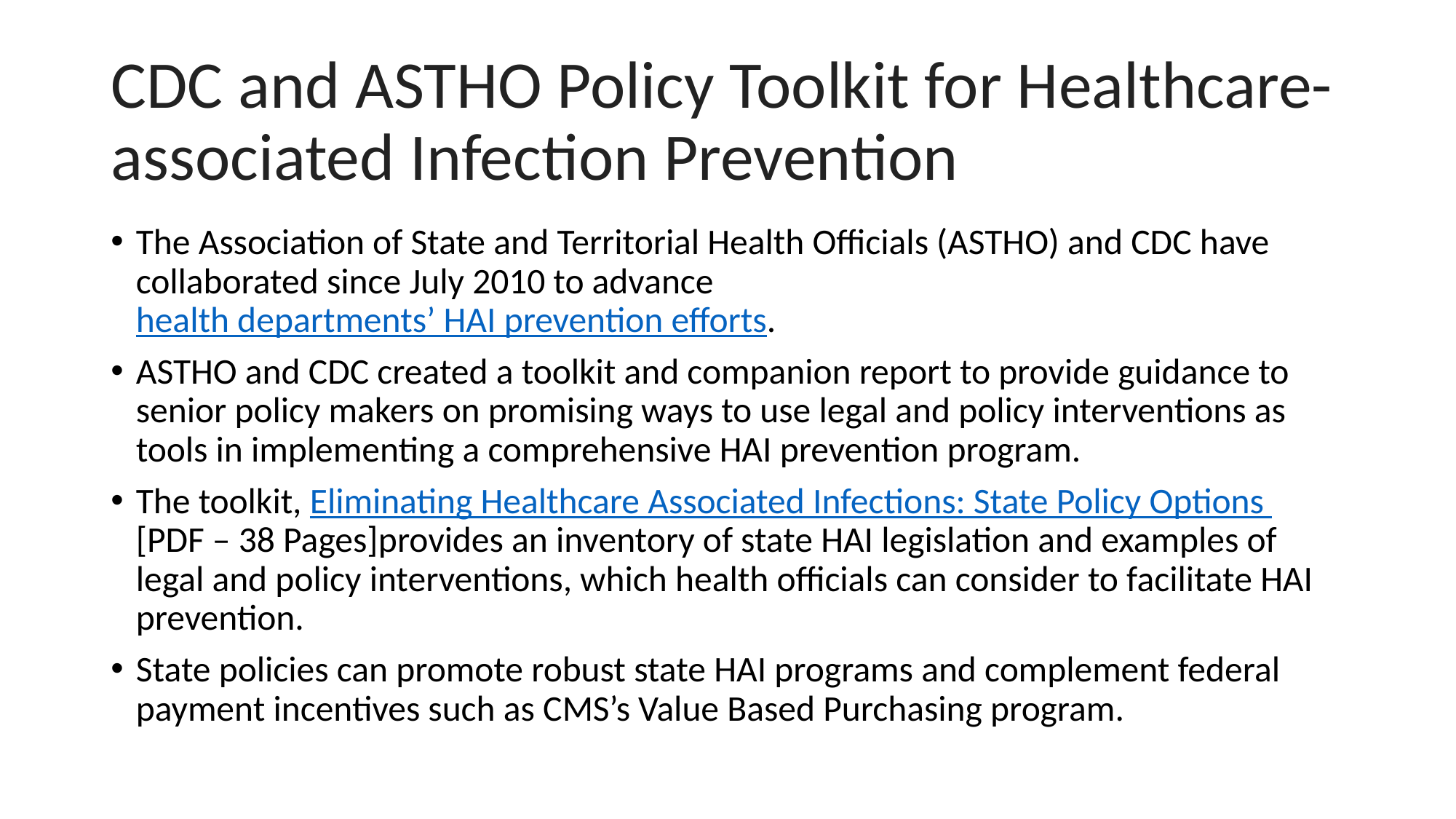

# CDC and ASTHO Policy Toolkit for Healthcare-associated Infection Prevention
The Association of State and Territorial Health Officials (ASTHO) and CDC have collaborated since July 2010 to advance health departments’ HAI prevention efforts.
ASTHO and CDC created a toolkit and companion report to provide guidance to senior policy makers on promising ways to use legal and policy interventions as tools in implementing a comprehensive HAI prevention program.
The toolkit, Eliminating Healthcare Associated Infections: State Policy Options [PDF – 38 Pages]provides an inventory of state HAI legislation and examples of legal and policy interventions, which health officials can consider to facilitate HAI prevention.
State policies can promote robust state HAI programs and complement federal payment incentives such as CMS’s Value Based Purchasing program.